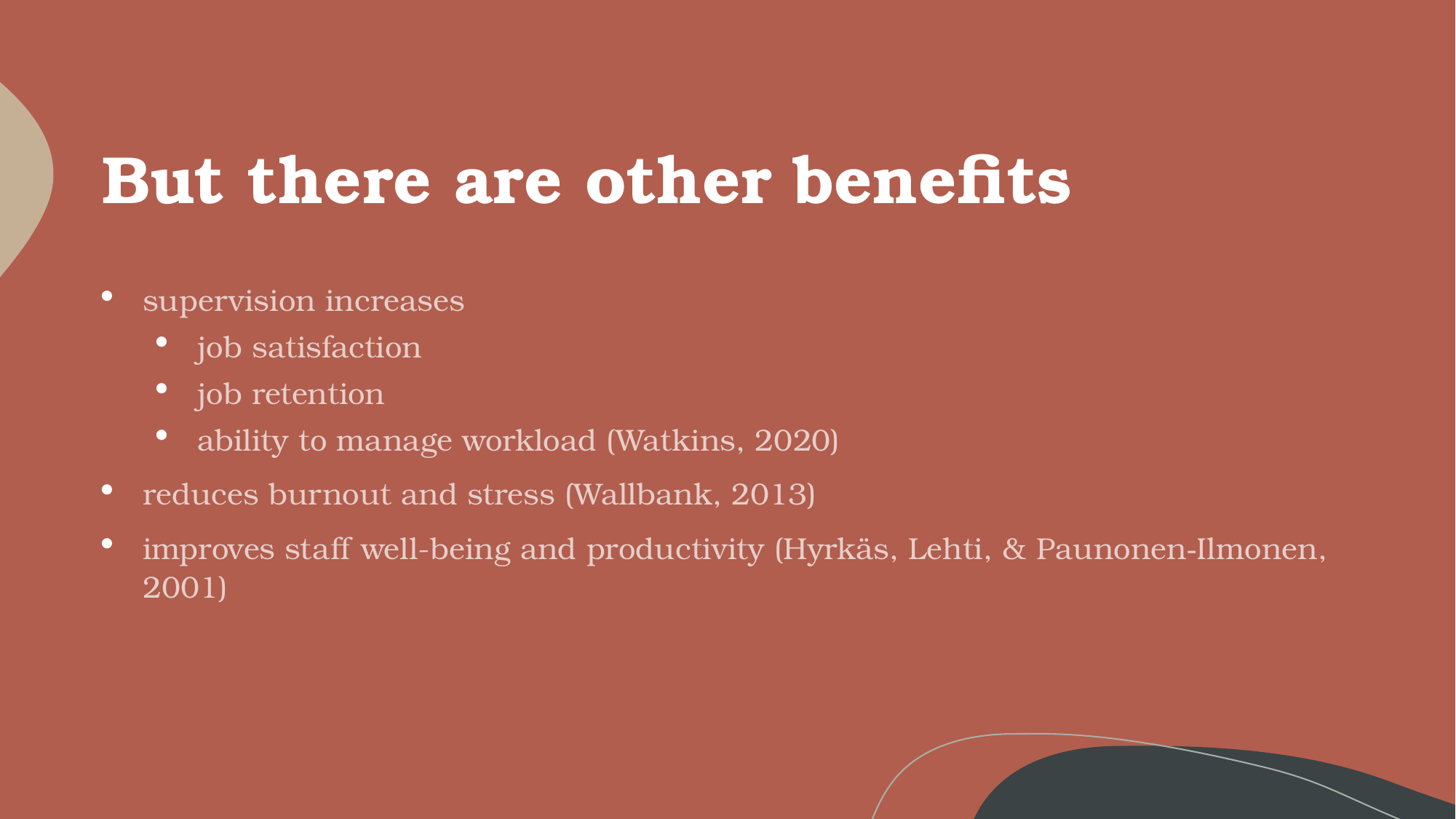

# But there are other benefits
supervision increases
job satisfaction
job retention
ability to manage workload (Watkins, 2020)
reduces burnout and stress (Wallbank, 2013)
improves staff well-being and productivity (Hyrkäs, Lehti, & Paunonen‐Ilmonen, 2001)